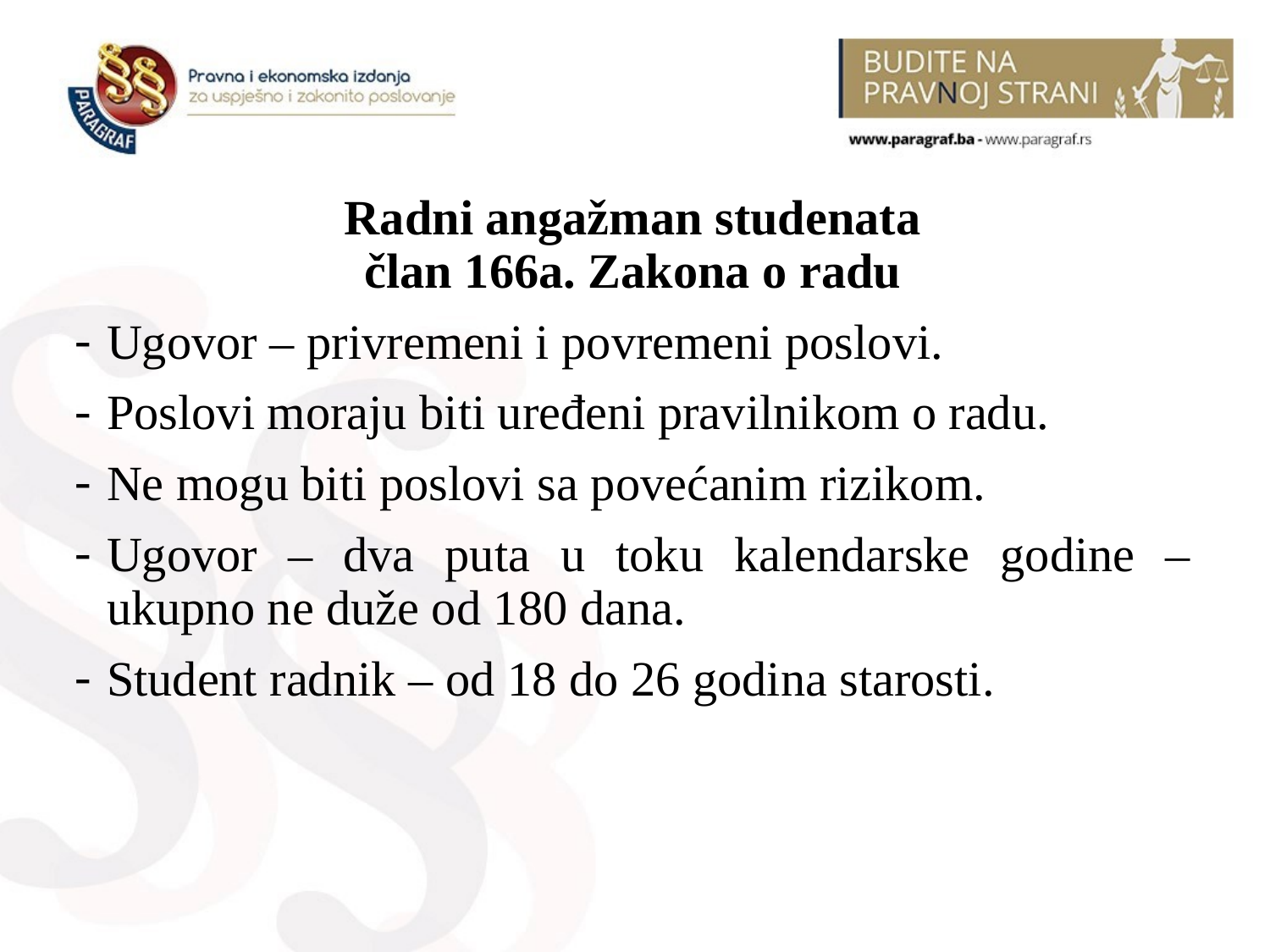

Radni angažman studenata
član 166a. Zakona o radu
Ugovor – privremeni i povremeni poslovi.
Poslovi moraju biti uređeni pravilnikom o radu.
Ne mogu biti poslovi sa povećanim rizikom.
Ugovor – dva puta u toku kalendarske godine – ukupno ne duže od 180 dana.
Student radnik – od 18 do 26 godina starosti.